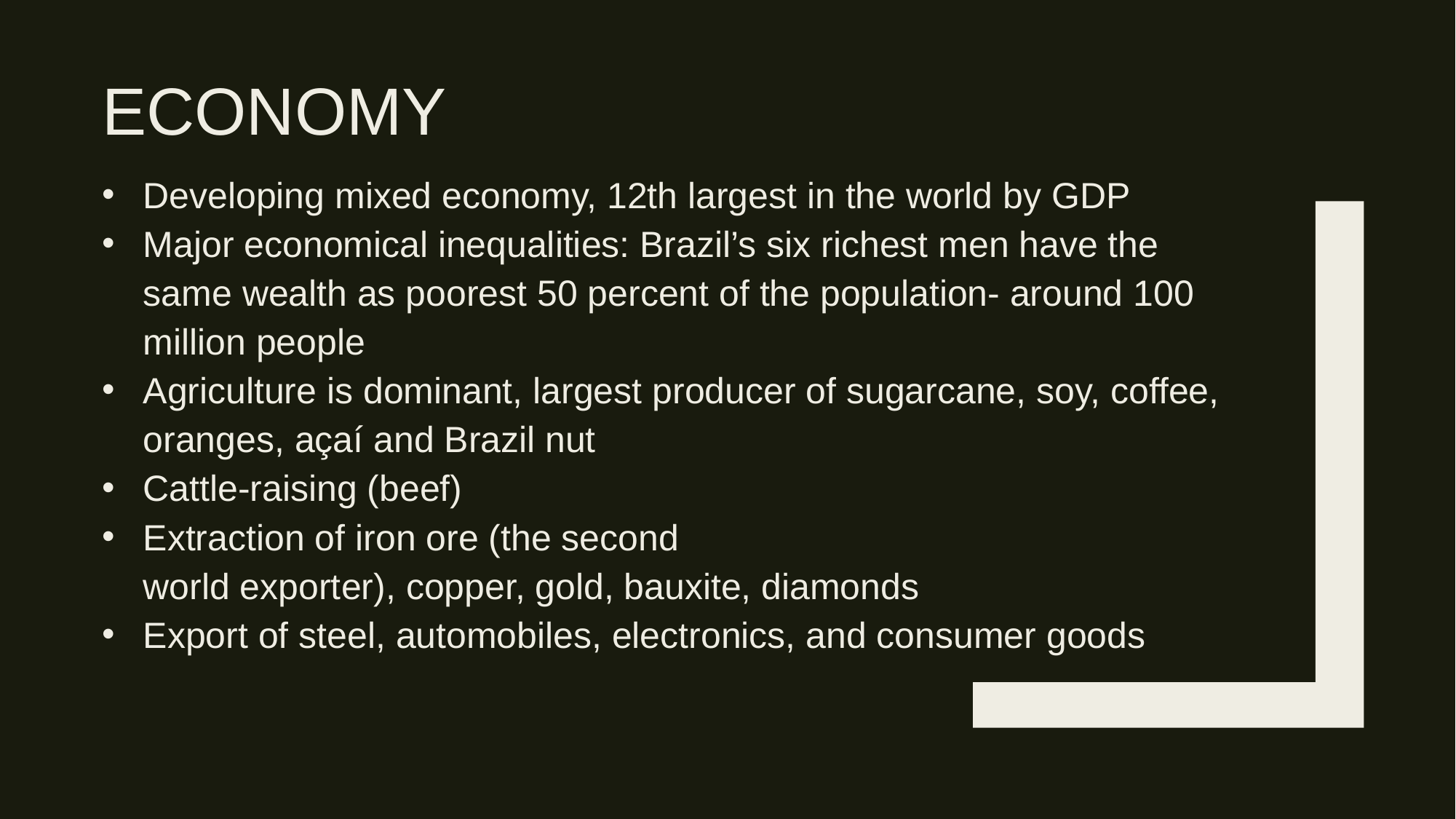

# Economy
Developing mixed economy, 12th largest in the world by GDP
Major economical inequalities: Brazil’s six richest men have the same wealth as poorest 50 percent of the population- around 100 million people
Agriculture is dominant, largest producer of sugarcane, soy, coffee, oranges, açaí and Brazil nut
Cattle-raising (beef)
Extraction of iron ore (the second world exporter), copper, gold, bauxite, diamonds
Export of steel, automobiles, electronics, and consumer goods